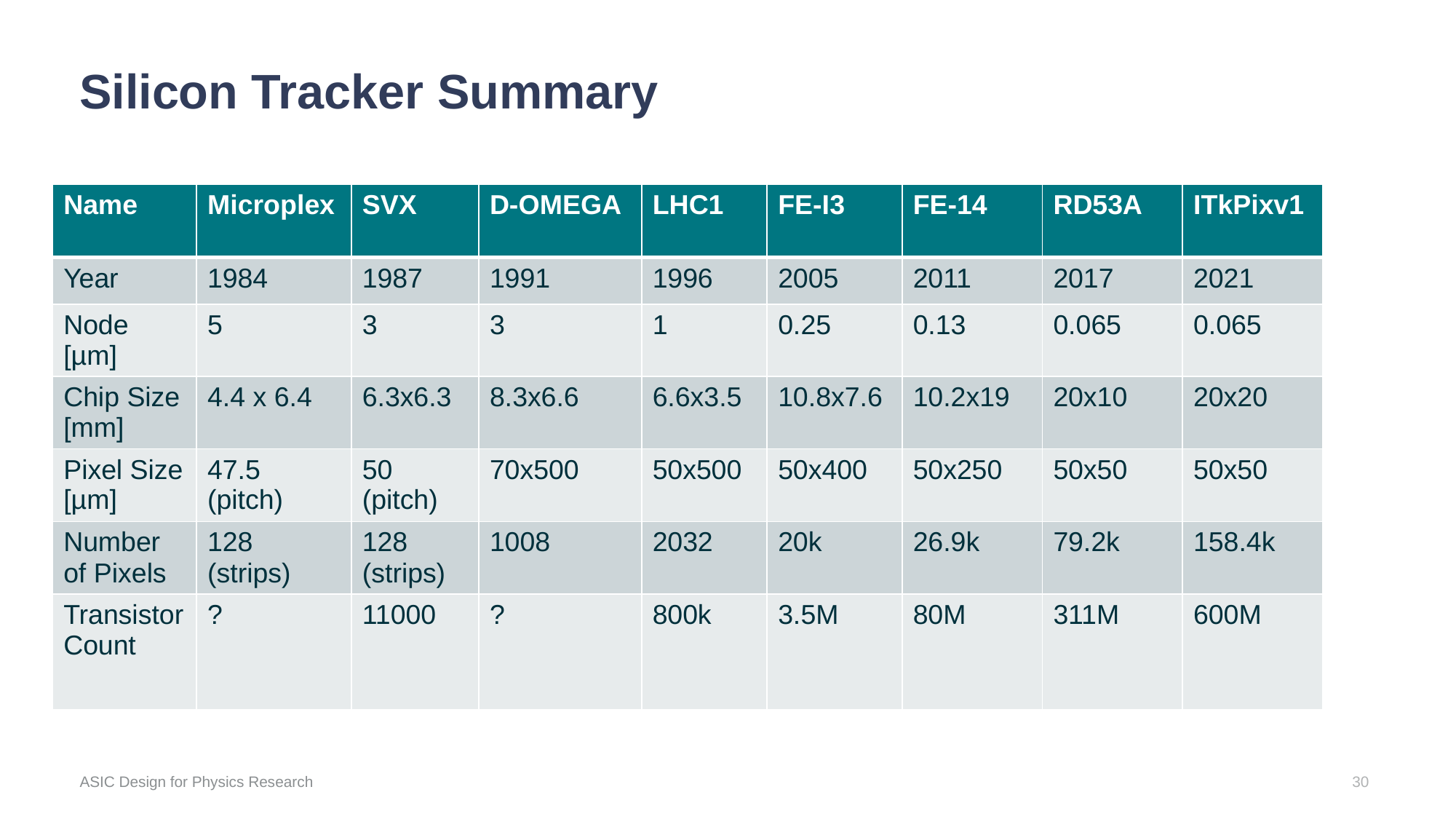

# Silicon Tracker Summary
| Name | Microplex | SVX | D-OMEGA | LHC1 | FE-I3 | FE-14 | RD53A | ITkPixv1 |
| --- | --- | --- | --- | --- | --- | --- | --- | --- |
| Year | 1984 | 1987 | 1991 | 1996 | 2005 | 2011 | 2017 | 2021 |
| Node [µm] | 5 | 3 | 3 | 1 | 0.25 | 0.13 | 0.065 | 0.065 |
| Chip Size [mm] | 4.4 x 6.4 | 6.3x6.3 | 8.3x6.6 | 6.6x3.5 | 10.8x7.6 | 10.2x19 | 20x10 | 20x20 |
| Pixel Size [µm] | 47.5 (pitch) | 50 (pitch) | 70x500 | 50x500 | 50x400 | 50x250 | 50x50 | 50x50 |
| Number of Pixels | 128 (strips) | 128 (strips) | 1008 | 2032 | 20k | 26.9k | 79.2k | 158.4k |
| Transistor Count | ? | 11000 | ? | 800k | 3.5M | 80M | 311M | 600M |
30
ASIC Design for Physics Research